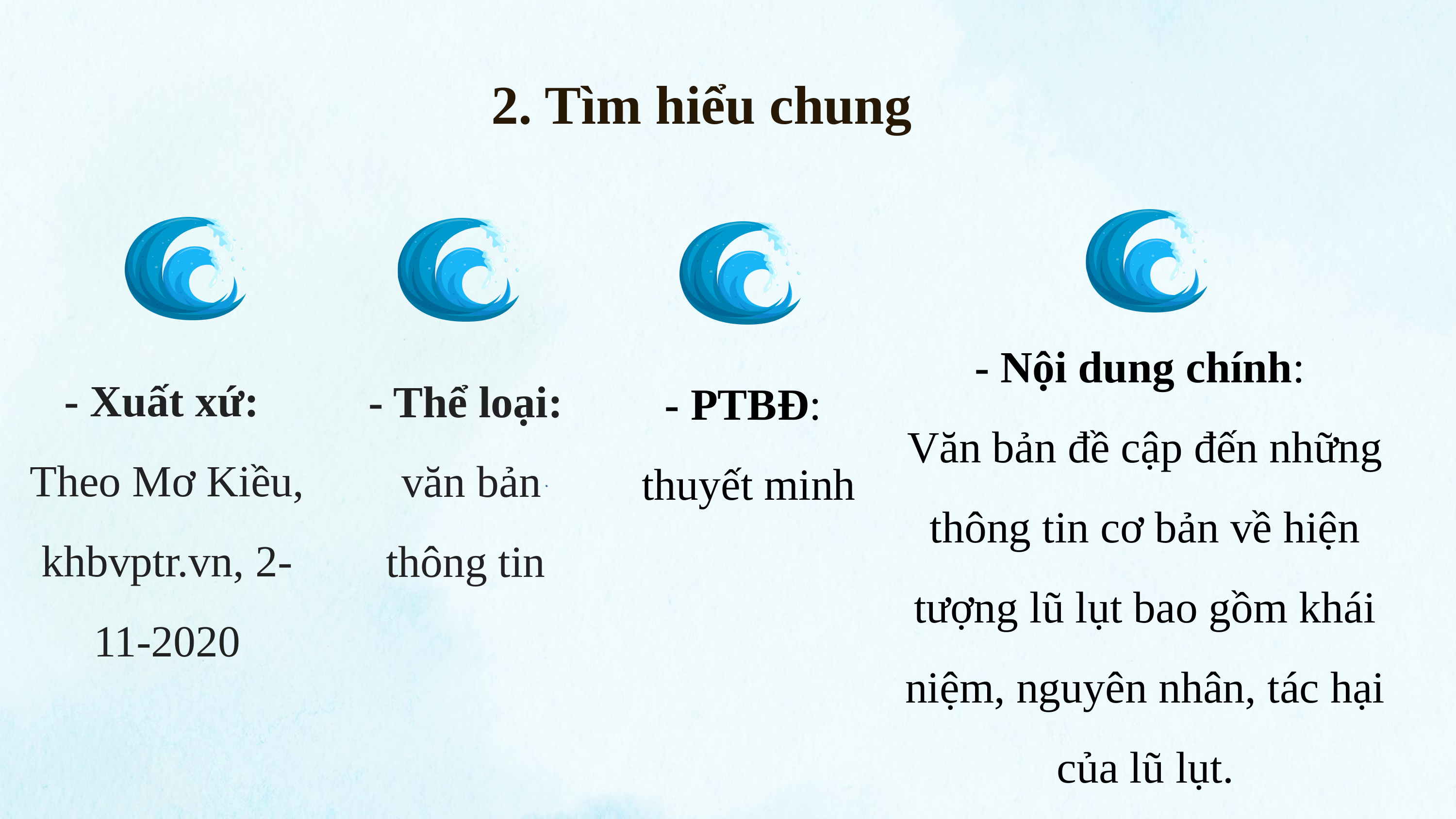

2. Tìm hiểu chung

- Nội dung chính:
Văn bản đề cập đến những thông tin cơ bản về hiện tượng lũ lụt bao gồm khái niệm, nguyên nhân, tác hại của lũ lụt.
- Xuất xứ:
Theo Mơ Kiều, khbvptr.vn, 2-11-2020
- Thể loại:
 văn bản thông tin
- PTBĐ:
 thuyết minh